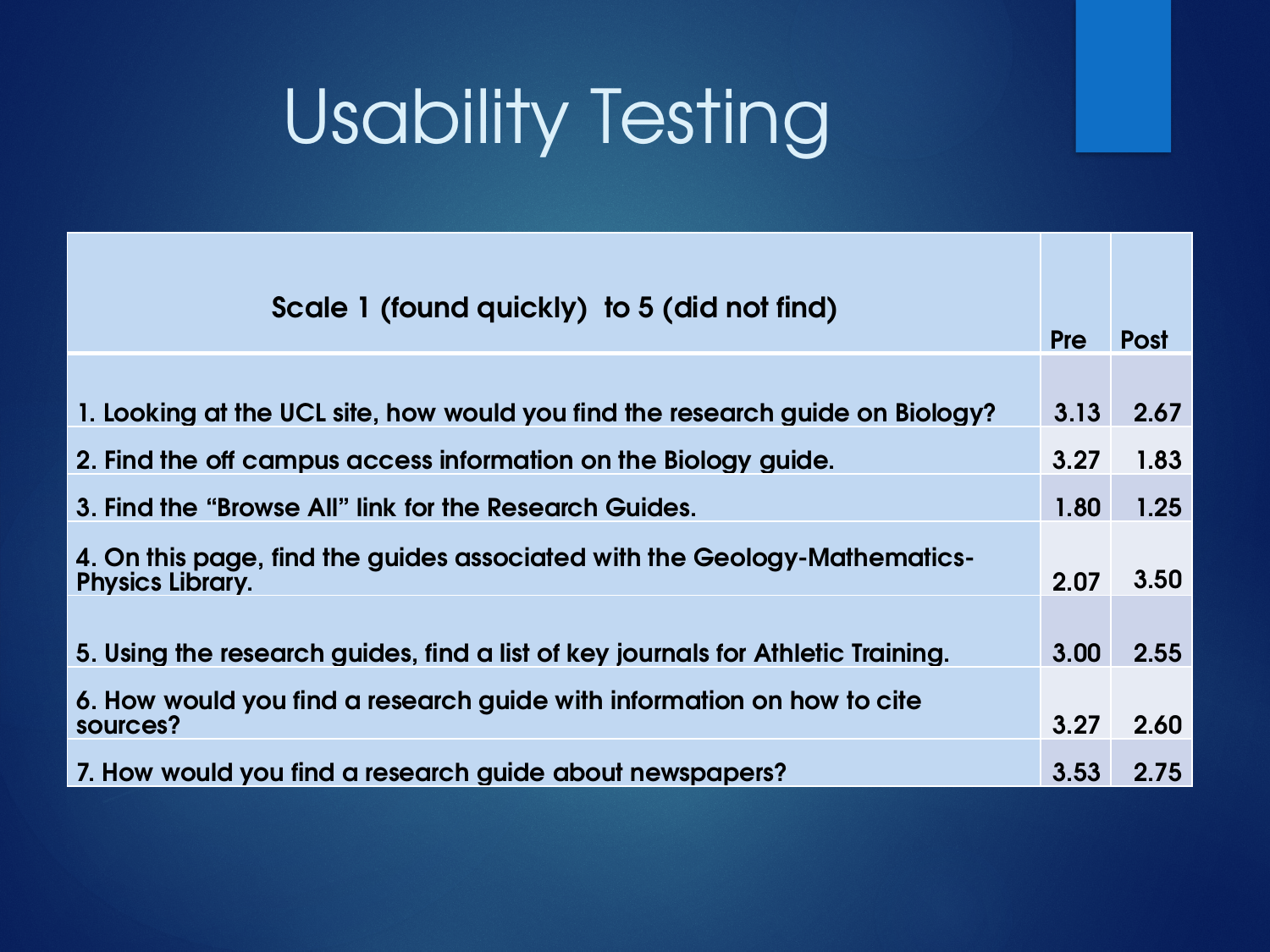

# Usability Testing
| Scale 1 (found quickly) to 5 (did not find) | Pre | Post |
| --- | --- | --- |
| 1. Looking at the UCL site, how would you find the research guide on Biology? | 3.13 | 2.67 |
| 2. Find the off campus access information on the Biology guide. | 3.27 | 1.83 |
| 3. Find the “Browse All” link for the Research Guides. | 1.80 | 1.25 |
| 4. On this page, find the guides associated with the Geology-Mathematics-Physics Library. | 2.07 | 3.50 |
| 5. Using the research guides, find a list of key journals for Athletic Training. | 3.00 | 2.55 |
| 6. How would you find a research guide with information on how to cite sources? | 3.27 | 2.60 |
| 7. How would you find a research guide about newspapers? | 3.53 | 2.75 |